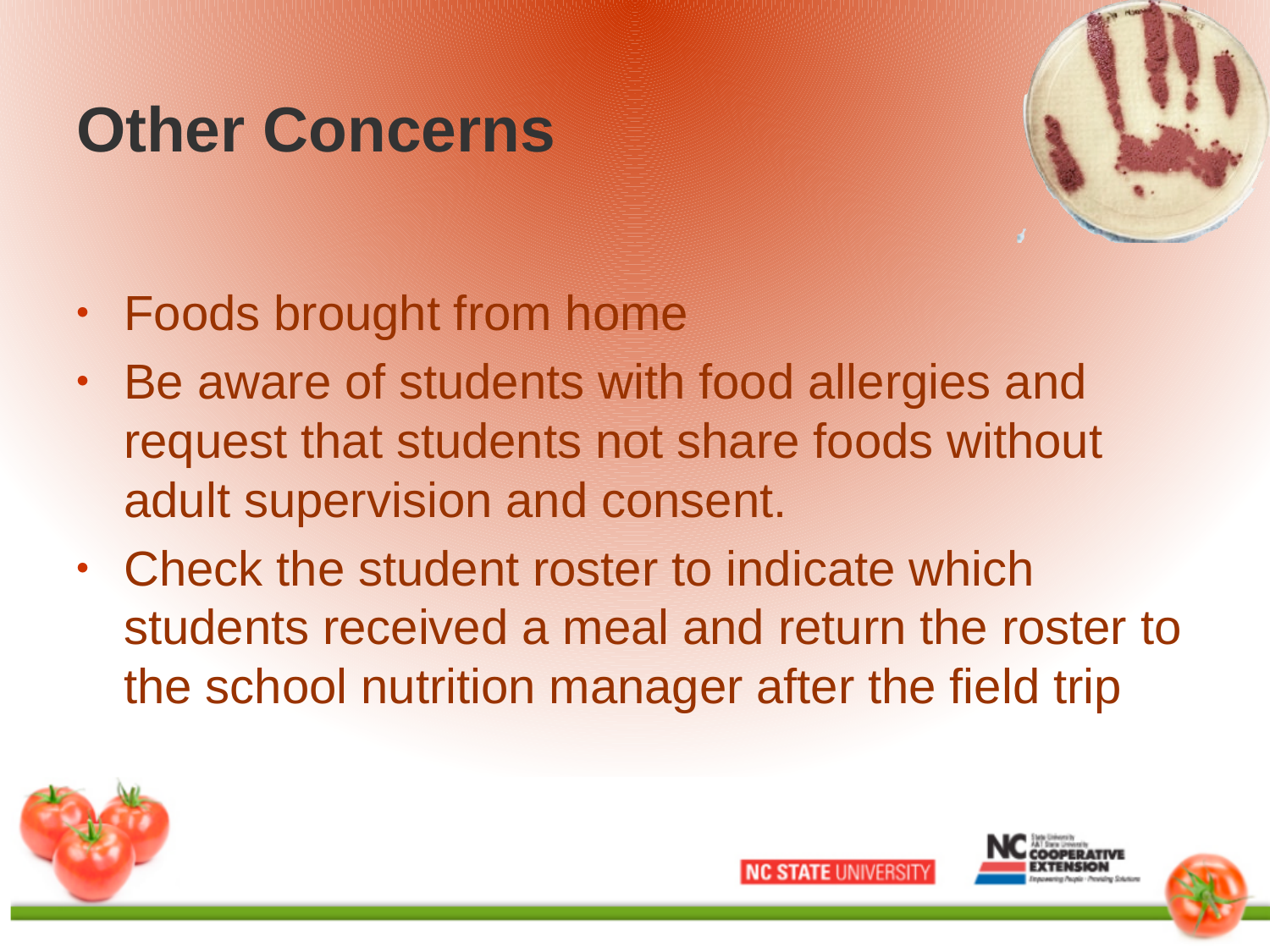

# Other Concerns
Foods brought from home
Be aware of students with food allergies and request that students not share foods without adult supervision and consent.
Check the student roster to indicate which students received a meal and return the roster to the school nutrition manager after the field trip